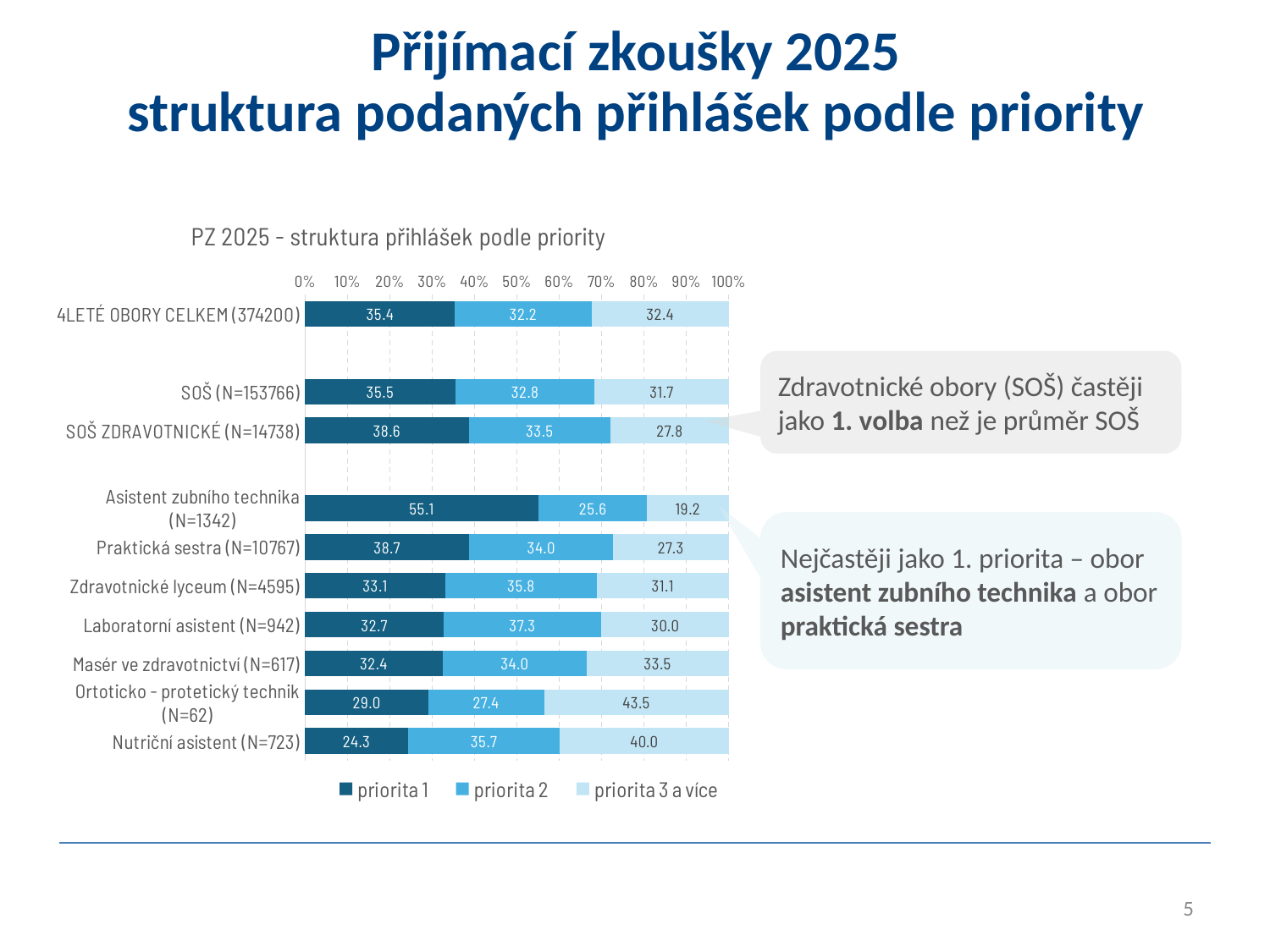

Přijímací zkoušky 2025
struktura podaných přihlášek podle priority

### Chart: PZ 2025 - struktura přihlášek podle priority

| Category | priorita 1 | priorita 2 | priorita 3 a více |
|---|---|---|---|
| 4LETÉ OBORY CELKEM (374200) | 35.38081239978621 | 32.23757349011224 | 32.381614110101545 |
|  | None | None | None |
| SOŠ (N=153766) | 35.49549315193216 | 32.81934888076688 | 31.685157967300963 |
| SOŠ ZDRAVOTNICKÉ (N=14738) | 38.63482154973538 | 33.518794951825214 | 27.84638349843941 |
|  | None | None | None |
| Asistent zubního technika (N=1342) | 55.14157973174366 | 25.633383010432194 | 19.225037257824145 |
| Praktická sestra (N=10767) | 38.692300547970646 | 34.03919383300826 | 27.268505619021084 |
| Zdravotnické lyceum (N=4595) | 33.122959738846575 | 35.77801958650707 | 31.099020674646354 |
| Laboratorní asistent (N=942) | 32.696390658174096 | 37.261146496815286 | 30.042462845010615 |
| Masér ve zdravotnictví (N=617) | 32.414910858995135 | 34.0356564019449 | 33.54943273905997 |
| Ortoticko - protetický technik (N=62) | 29.03225806451613 | 27.419354838709676 | 43.54838709677419 |
| Nutriční asistent (N=723) | 24.343015214384508 | 35.684647302904565 | 39.97233748271093 |
Zdravotnické obory (SOŠ) častěji jako 1. volba než je průměr SOŠ
Nejčastěji jako 1. priorita – obor asistent zubního technika a obor praktická sestra
5